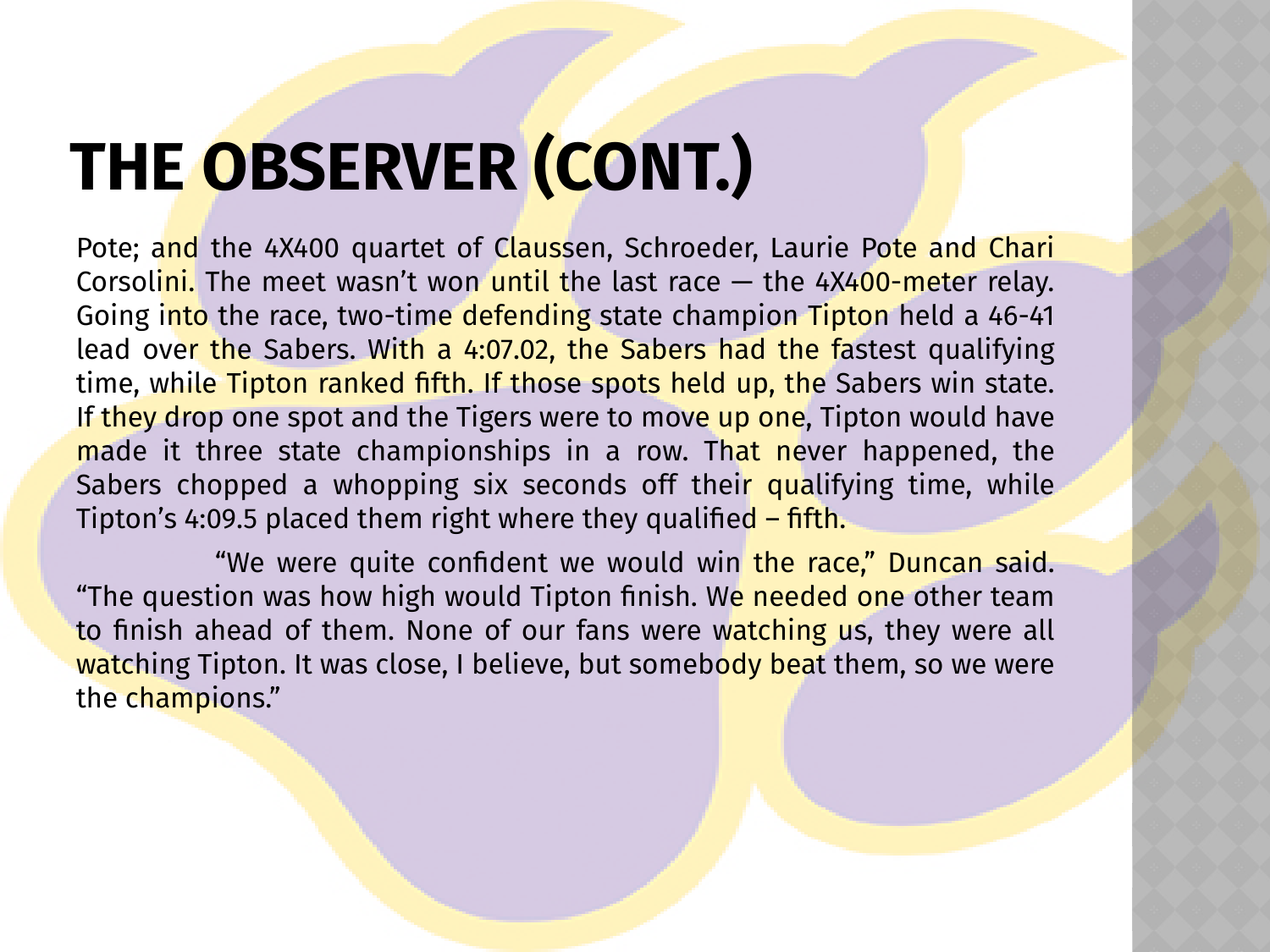

# The Observer (cont.)
Pote; and the 4X400 quartet of Claussen, Schroeder, Laurie Pote and Chari Corsolini. The meet wasn’t won until the last race — the 4X400-meter relay. Going into the race, two-time defending state champion Tipton held a 46-41 lead over the Sabers. With a 4:07.02, the Sabers had the fastest qualifying time, while Tipton ranked fifth. If those spots held up, the Sabers win state. If they drop one spot and the Tigers were to move up one, Tipton would have made it three state championships in a row. That never happened, the Sabers chopped a whopping six seconds off their qualifying time, while Tipton’s 4:09.5 placed them right where they qualified – fifth.
	 “We were quite confident we would win the race,” Duncan said. “The question was how high would Tipton finish. We needed one other team to finish ahead of them. None of our fans were watching us, they were all watching Tipton. It was close, I believe, but somebody beat them, so we were the champions.”